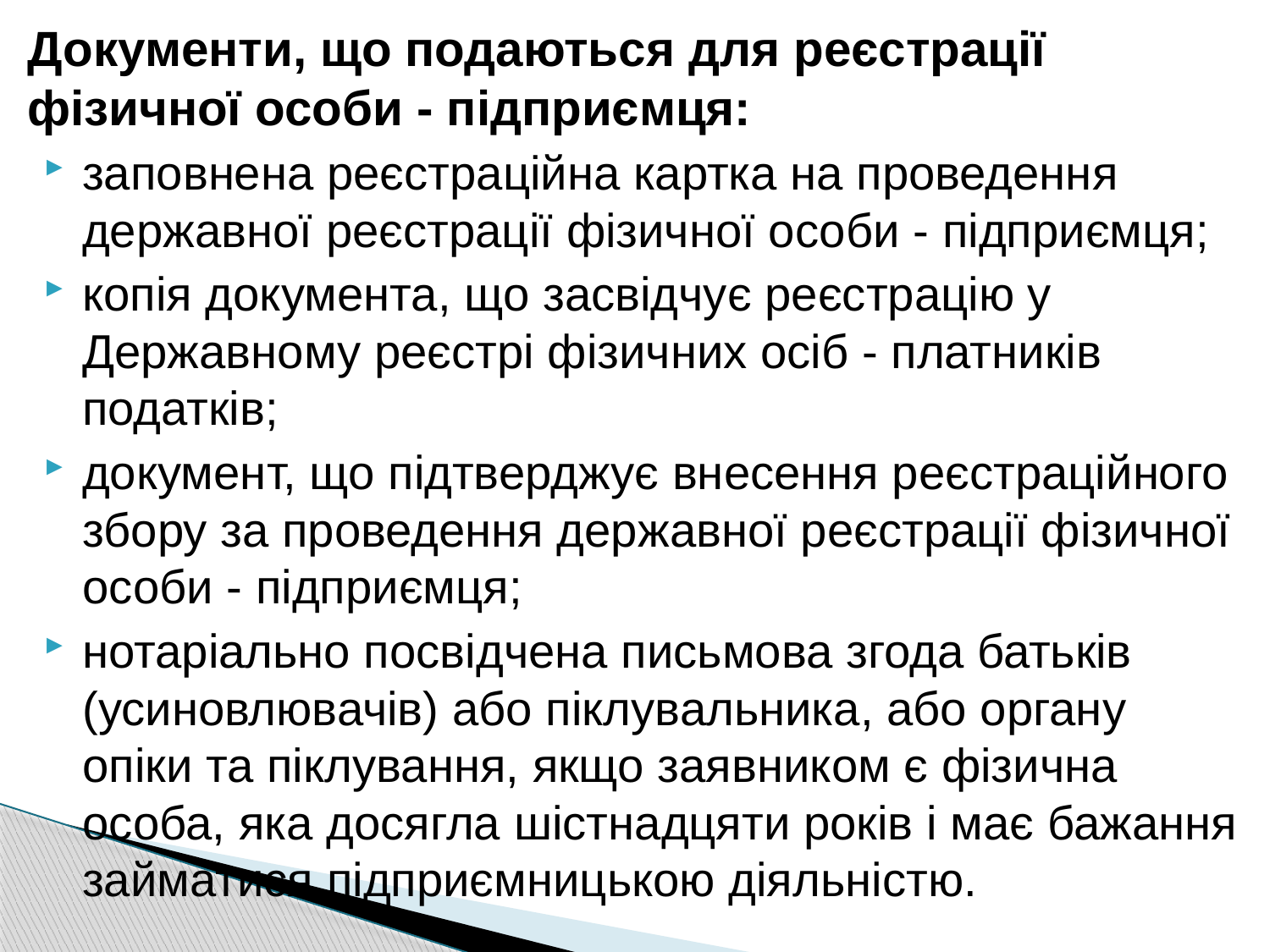

# Документи, що подаються для реєстрації фізичної особи - підприємця:
заповнена реєстраційна картка на проведення державної реєстрації фізичної особи - підприємця;
копія документа, що засвідчує реєстрацію у Державному реєстрі фізичних осіб - платників податків;
документ, що підтверджує внесення реєстраційного збору за проведення державної реєстрації фізичної особи - підприємця;
нотаріально посвідчена письмова згода батьків (усиновлювачів) або піклувальника, або органу опіки та піклування, якщо заявником є фізична особа, яка досягла шістнадцяти років і має бажання займатися підприємницькою діяльністю.